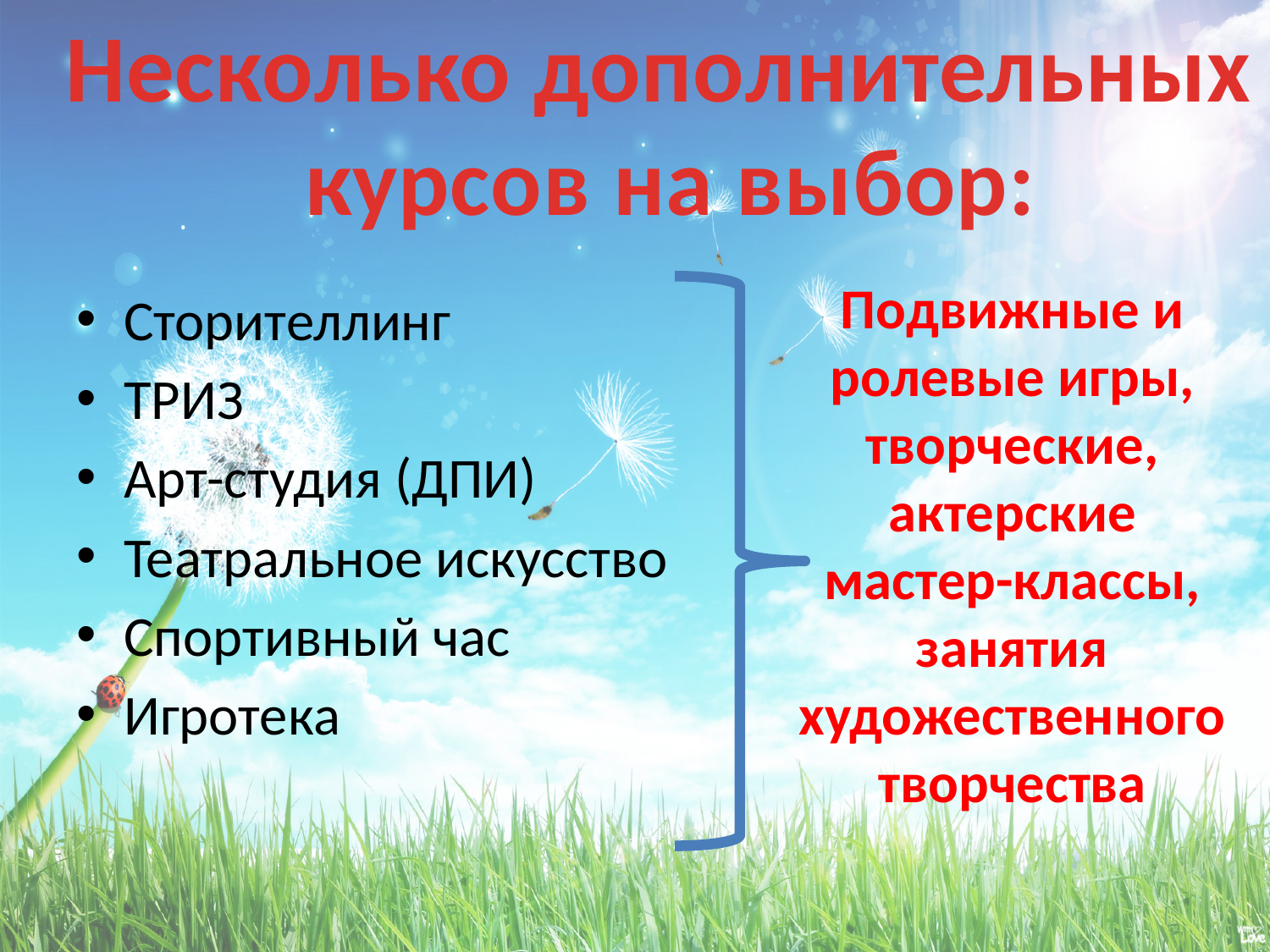

Несколько дополнительных
 курсов на выбор:
Подвижные и ролевые игры, творческие, актерские мастер-классы, занятия художественного творчества

Сторителлинг
ТРИЗ
Арт-студия (ДПИ)
Театральное искусство
Спортивный час
Игротека